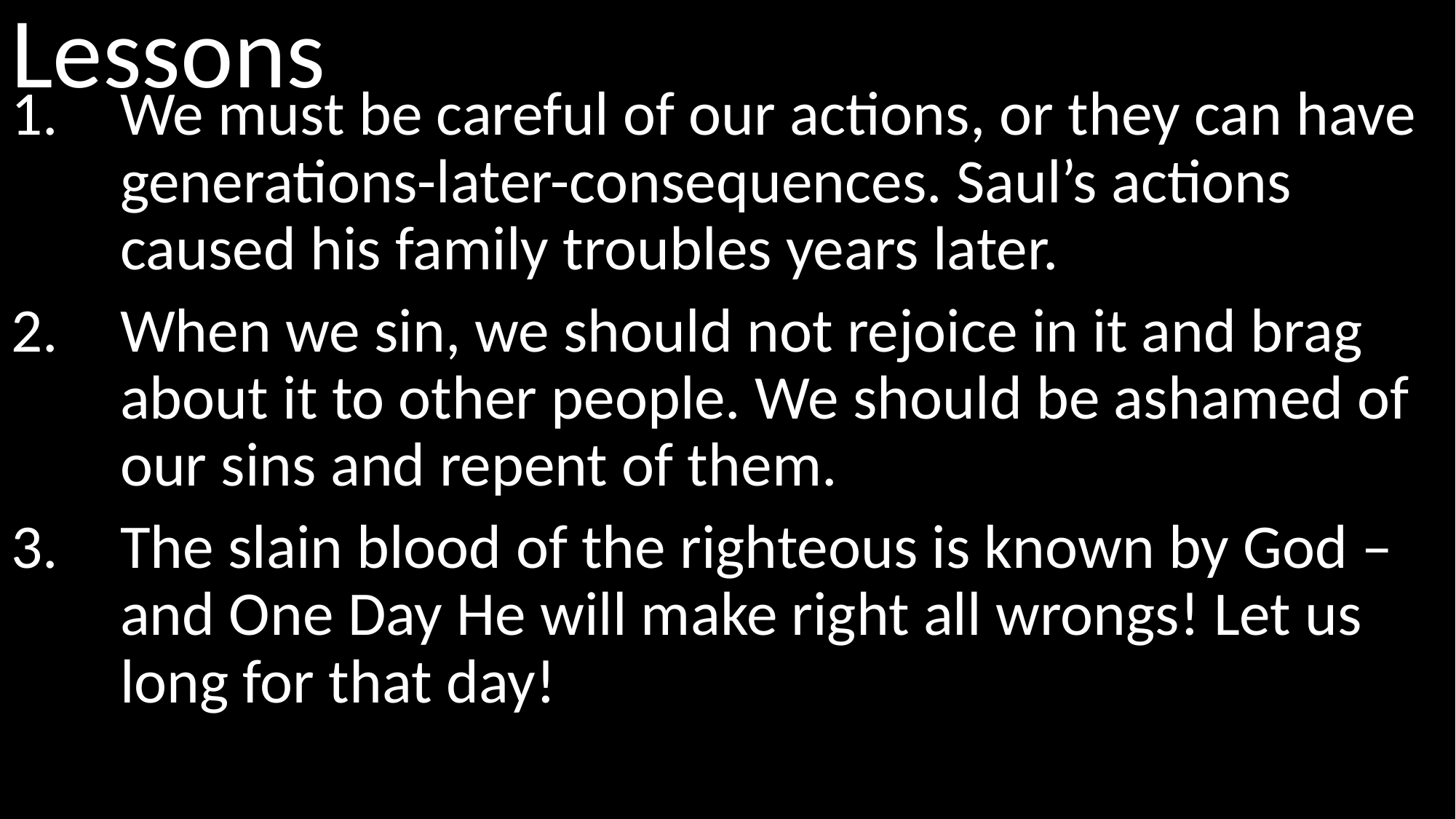

# Lessons
We must be careful of our actions, or they can have generations-later-consequences. Saul’s actions caused his family troubles years later.
When we sin, we should not rejoice in it and brag about it to other people. We should be ashamed of our sins and repent of them.
The slain blood of the righteous is known by God – and One Day He will make right all wrongs! Let us long for that day!